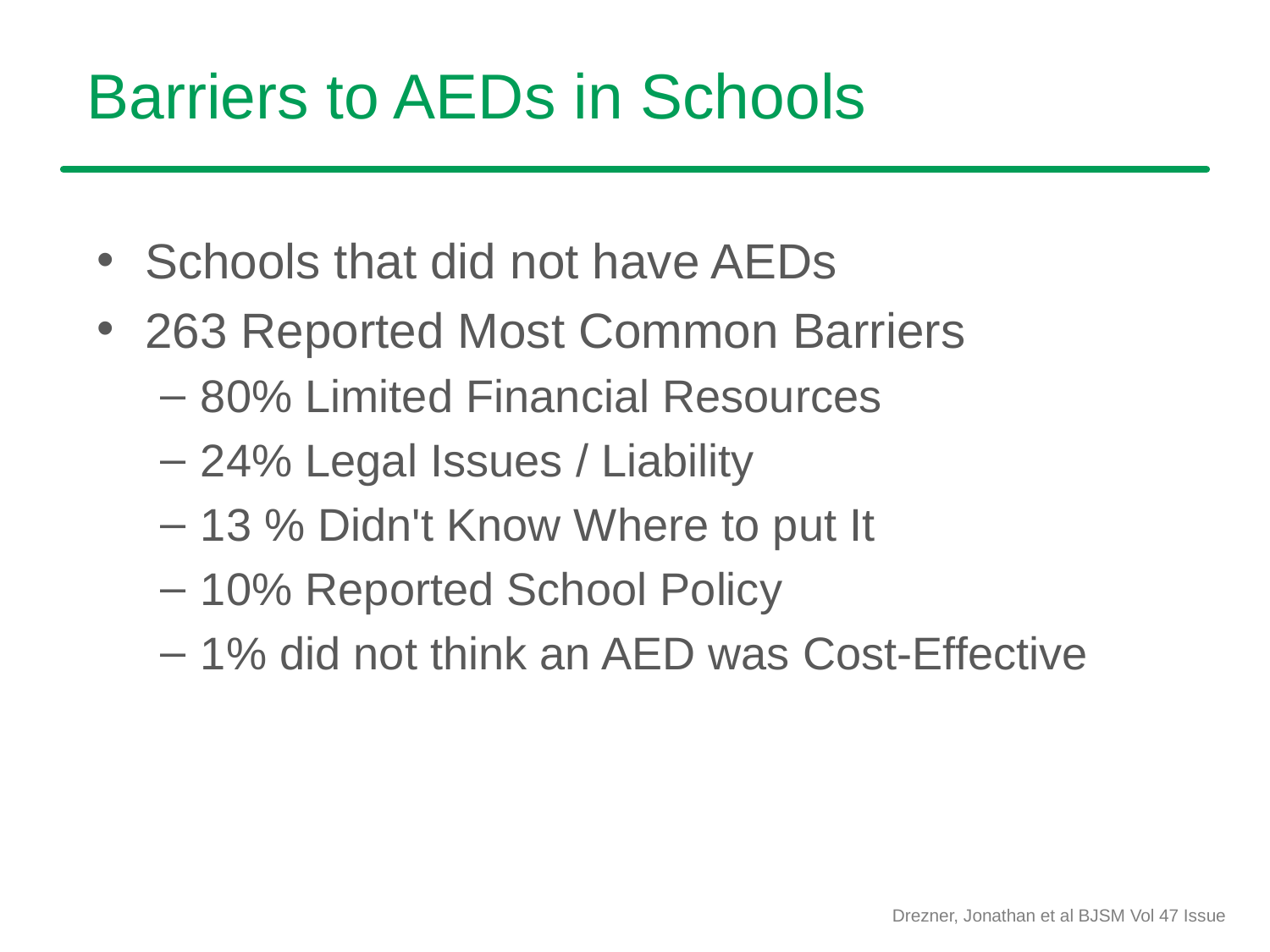

Barriers to AEDs in Schools
Schools that did not have AEDs
263 Reported Most Common Barriers
80% Limited Financial Resources
24% Legal Issues / Liability
13 % Didn't Know Where to put It
10% Reported School Policy
1% did not think an AED was Cost-Effective
Drezner, Jonathan et al BJSM Vol 47 Issue